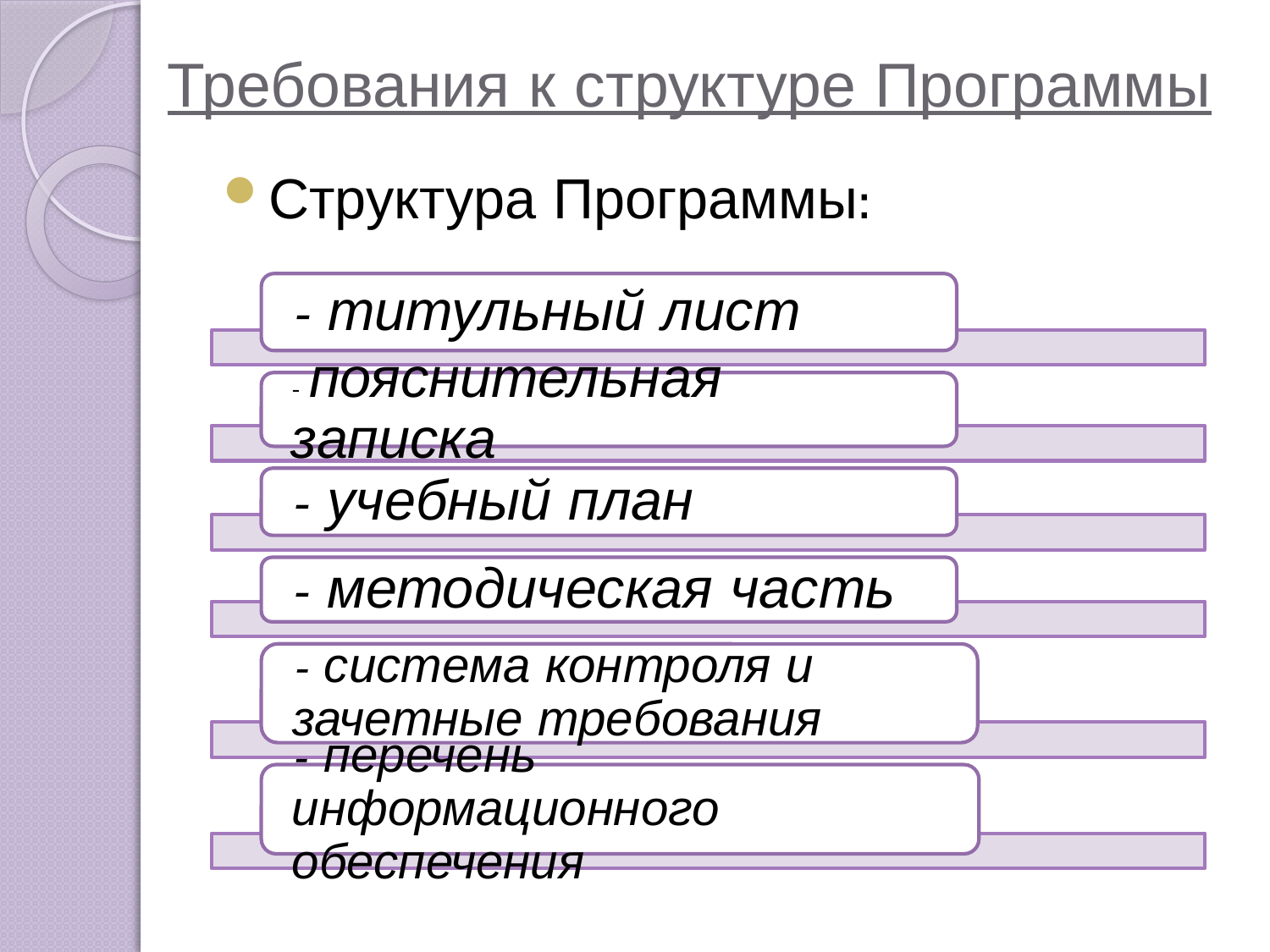

# Требования к структуре Программы
Структура Программы:
- титульный лист
- пояснительная записка
- учебный план
- методическая часть
- система контроля и зачетные требования
- перечень информационного обеспечения